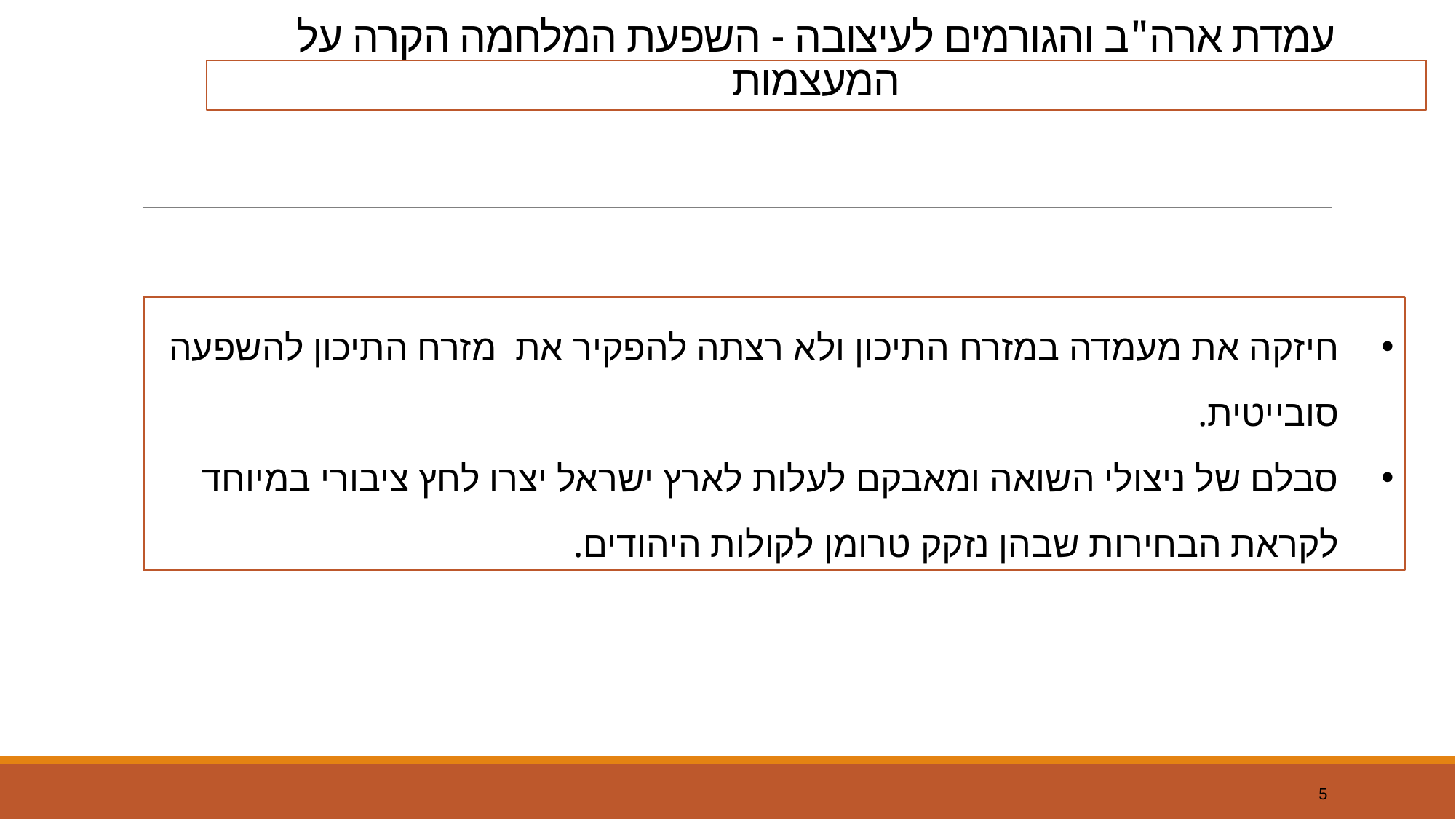

# עמדת ארה"ב והגורמים לעיצובה - השפעת המלחמה הקרה על המעצמות
חיזקה את מעמדה במזרח התיכון ולא רצתה להפקיר את  מזרח התיכון להשפעה סובייטית.
סבלם של ניצולי השואה ומאבקם לעלות לארץ ישראל יצרו לחץ ציבורי במיוחד לקראת הבחירות שבהן נזקק טרומן לקולות היהודים.

5